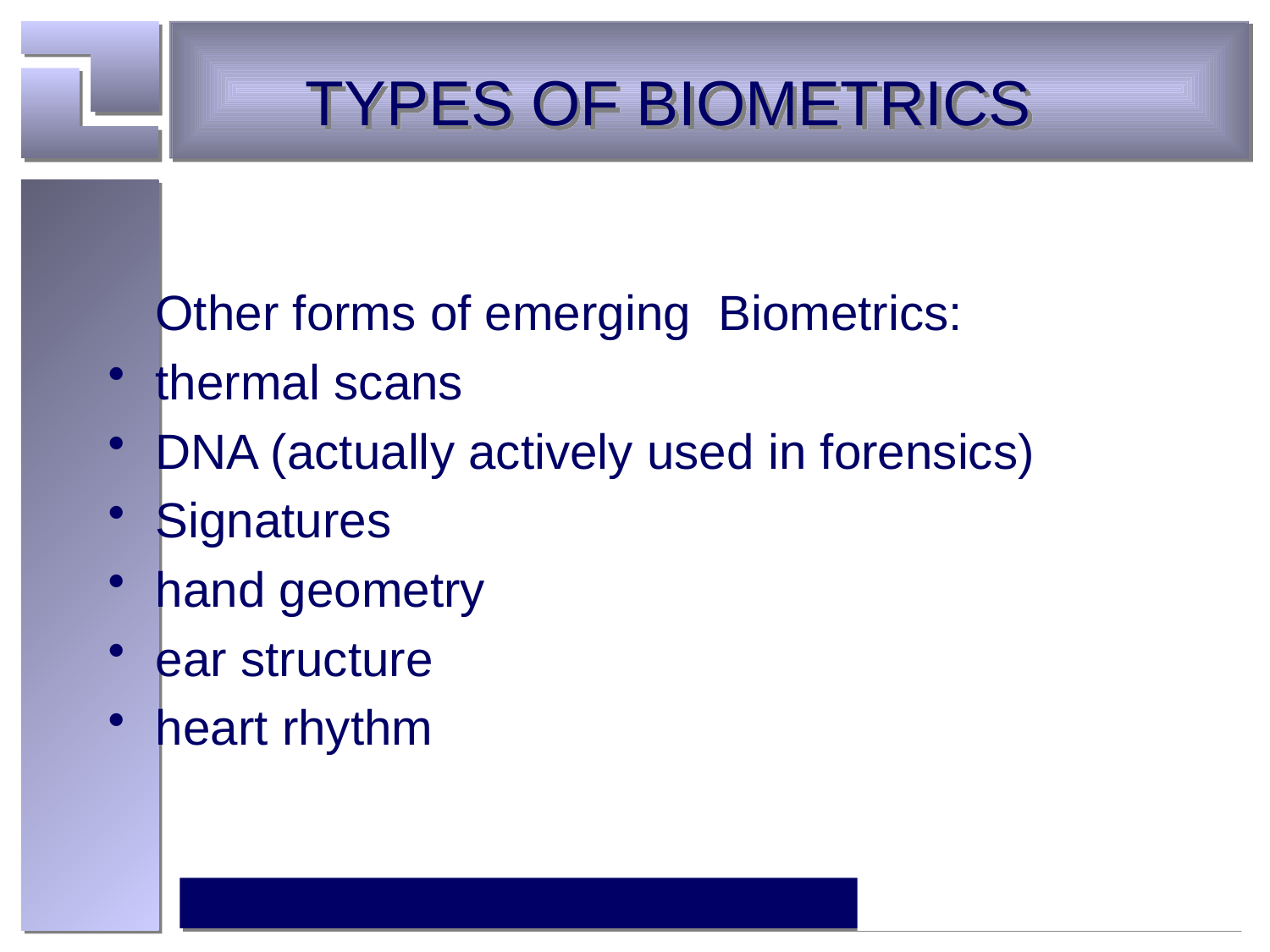

# TYPES OF BIOMETRICS
	Other forms of emerging  Biometrics:
thermal scans
DNA (actually actively used in forensics)
Signatures
hand geometry
ear structure
heart rhythm